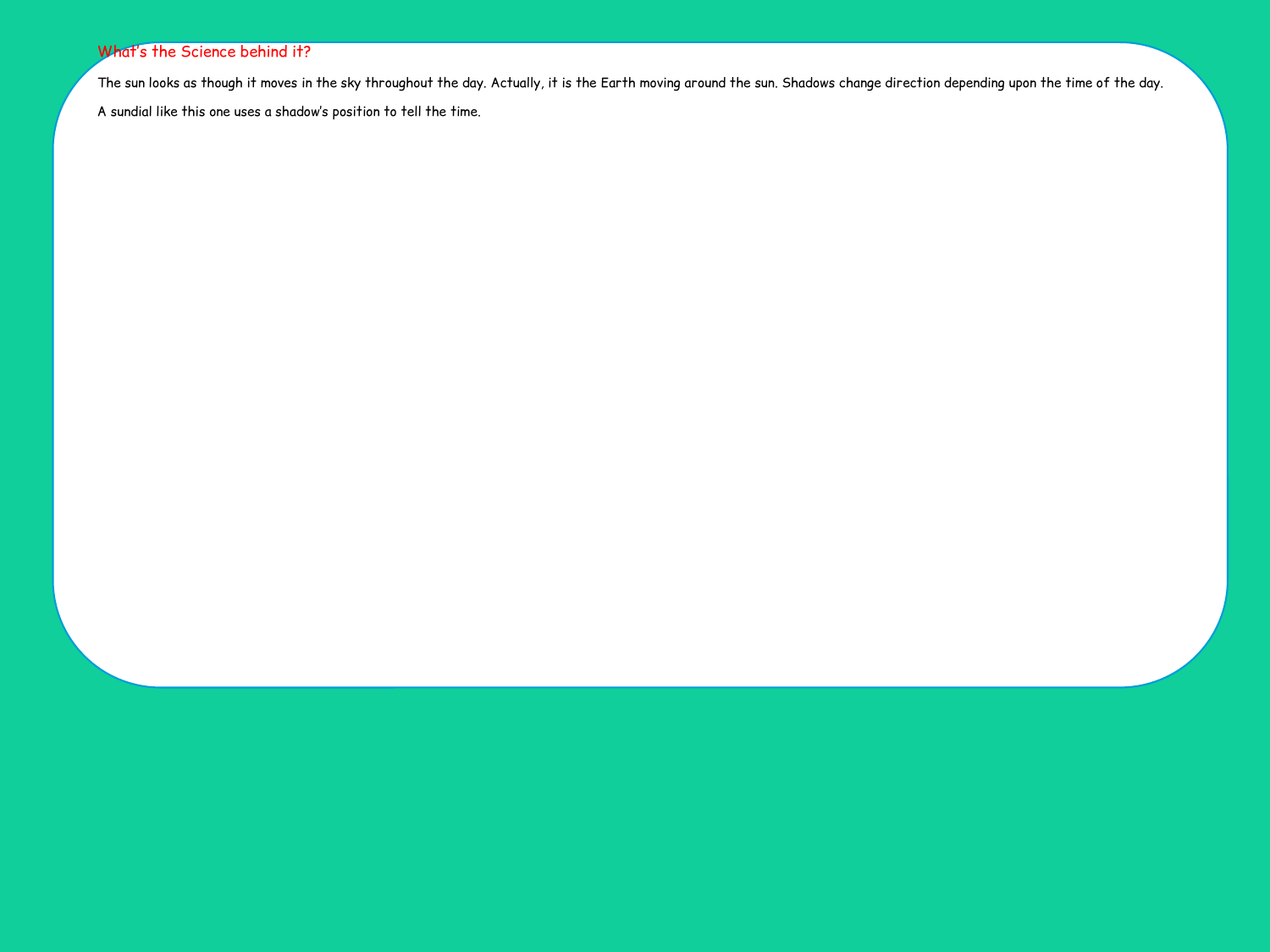

# What’s the Science behind it? The sun looks as though it moves in the sky throughout the day. Actually, it is the Earth moving around the sun. Shadows change direction depending upon the time of the day. A sundial like this one uses a shadow’s position to tell the time.